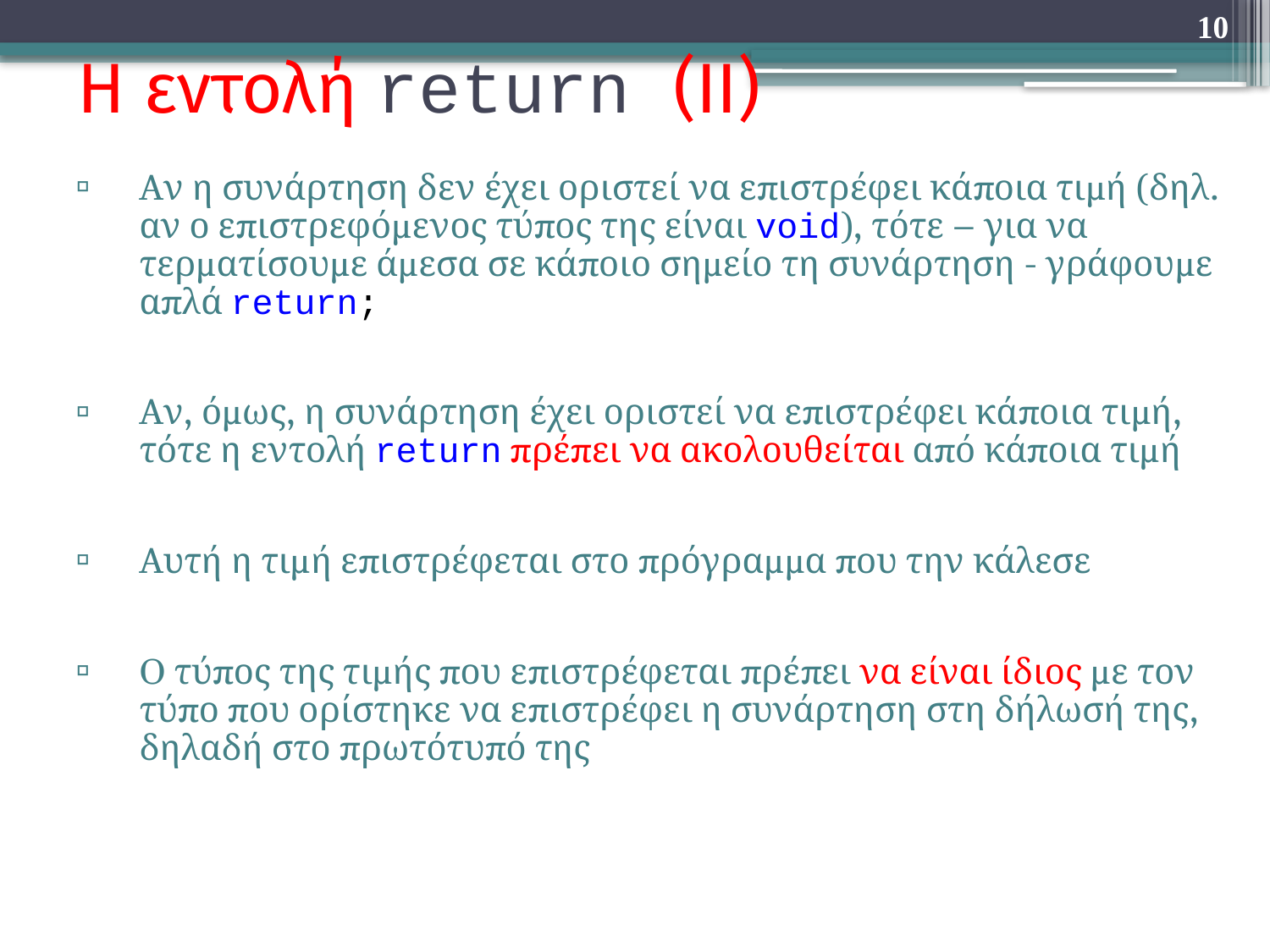

10
# Η εντολή return (ΙΙ)
Αν η συνάρτηση δεν έχει οριστεί να επιστρέφει κάποια τιμή (δηλ. αν ο επιστρεφόμενος τύπος της είναι void), τότε – για να τερματίσουμε άμεσα σε κάποιο σημείο τη συνάρτηση - γράφουμε απλά return;

Αν, όμως, η συνάρτηση έχει οριστεί να επιστρέφει κάποια τιμή, τότε η εντολή return πρέπει να ακολουθείται από κάποια τιμή

Αυτή η τιμή επιστρέφεται στο πρόγραμμα που την κάλεσε

Ο τύπος της τιμής που επιστρέφεται πρέπει να είναι ίδιος με τον τύπο που ορίστηκε να επιστρέφει η συνάρτηση στη δήλωσή της, δηλαδή στο πρωτότυπό της